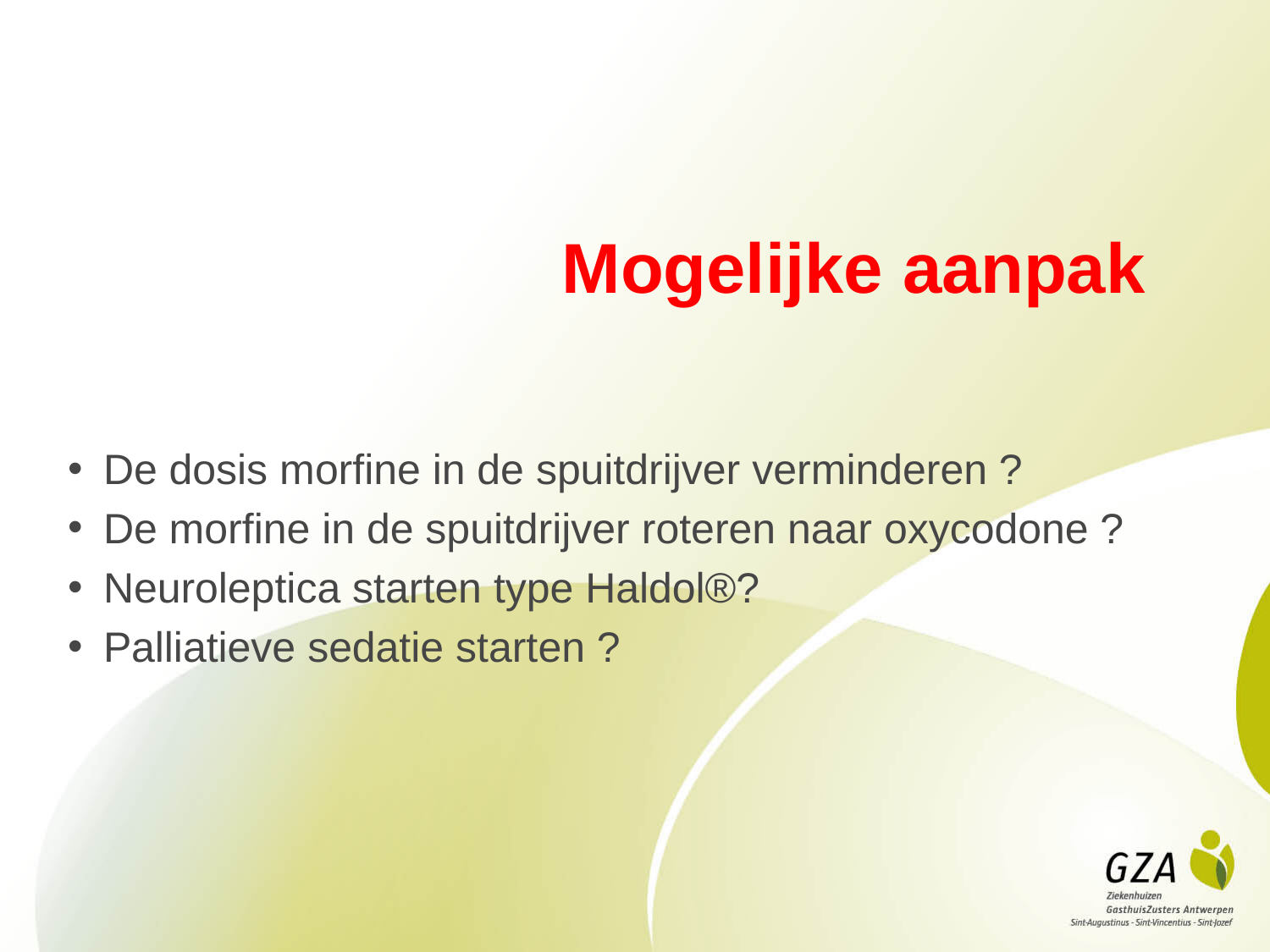

# Mogelijke aanpak
De dosis morfine in de spuitdrijver verminderen ?
De morfine in de spuitdrijver roteren naar oxycodone ?
Neuroleptica starten type Haldol®?
Palliatieve sedatie starten ?